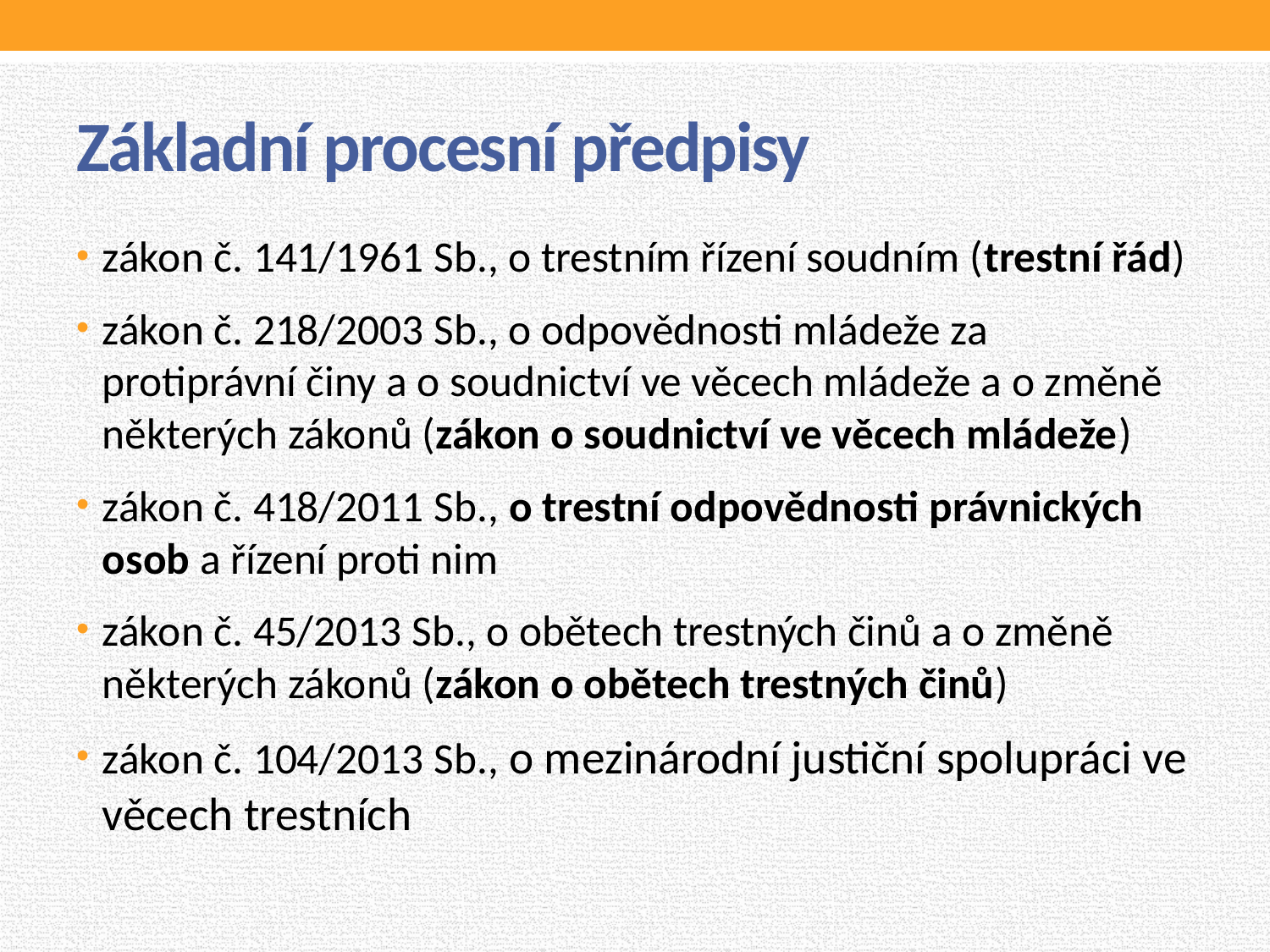

# Základní procesní předpisy
zákon č. 141/1961 Sb., o trestním řízení soudním (trestní řád)
zákon č. 218/2003 Sb., o odpovědnosti mládeže za protiprávní činy a o soudnictví ve věcech mládeže a o změně některých zákonů (zákon o soudnictví ve věcech mládeže)
zákon č. 418/2011 Sb., o trestní odpovědnosti právnických osob a řízení proti nim
zákon č. 45/2013 Sb., o obětech trestných činů a o změně některých zákonů (zákon o obětech trestných činů)
zákon č. 104/2013 Sb., o mezinárodní justiční spolupráci ve věcech trestních